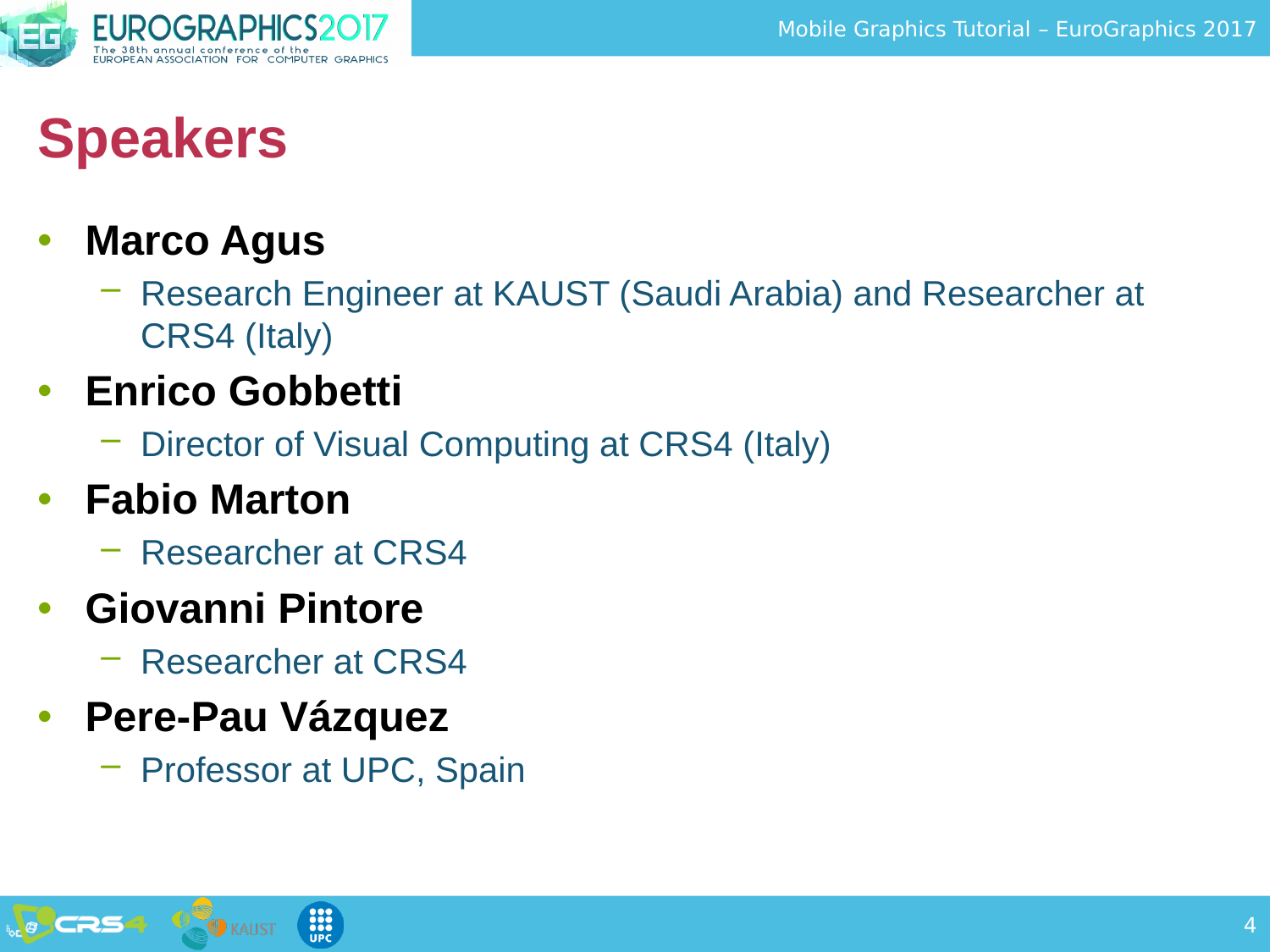

# Speakers
Marco Agus
Research Engineer at KAUST (Saudi Arabia) and Researcher at CRS4 (Italy)
Enrico Gobbetti
Director of Visual Computing at CRS4 (Italy)
Fabio Marton
Researcher at CRS4
Giovanni Pintore
Researcher at CRS4
Pere-Pau Vázquez
Professor at UPC, Spain

4